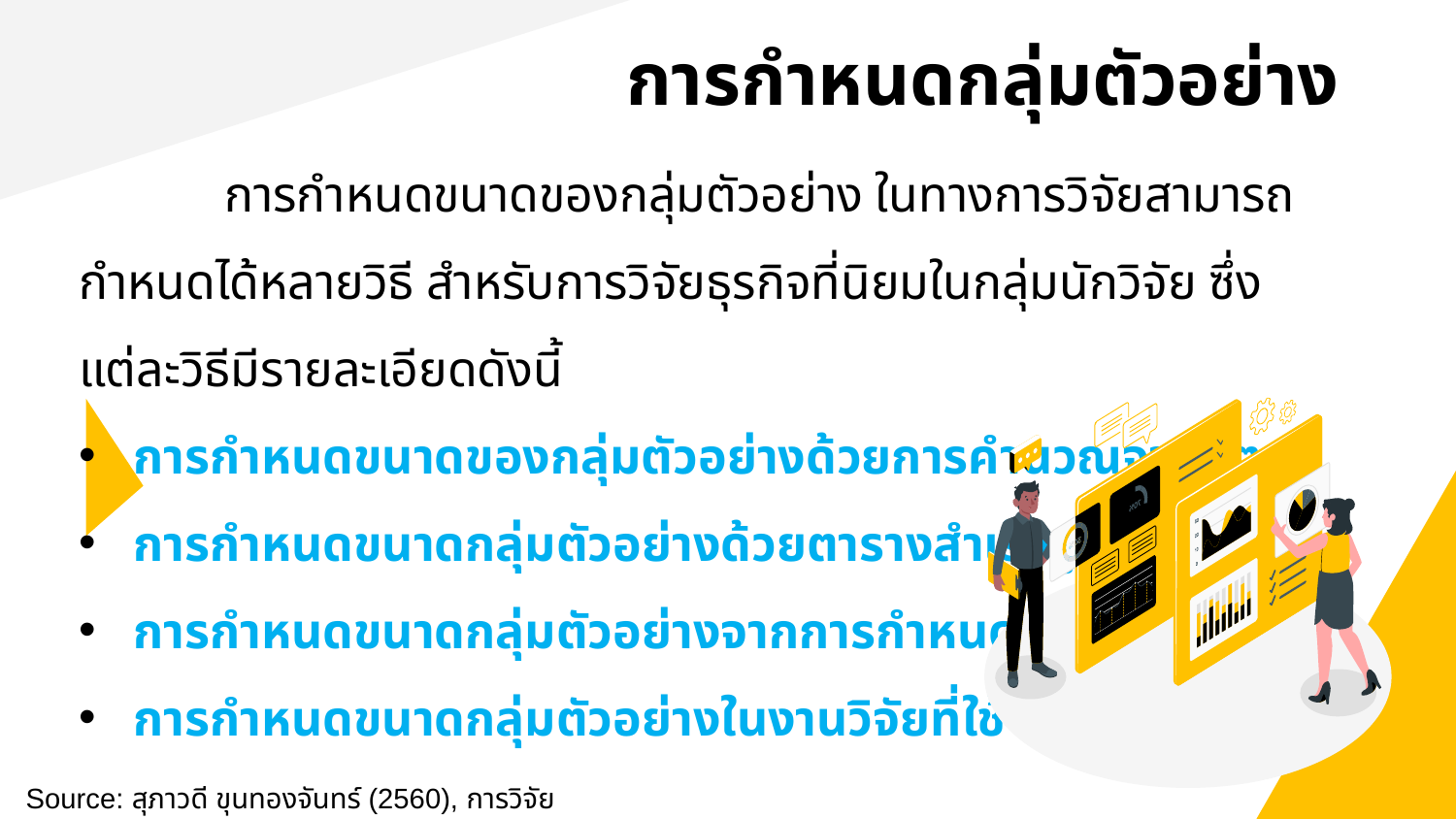

# การกำหนดกลุ่มตัวอย่าง
	การกำหนดขนาดของกลุ่มตัวอย่าง ในทางการวิจัยสามารถกำหนดได้หลายวิธี สำหรับการวิจัยธุรกิจที่นิยมในกลุ่มนักวิจัย ซึ่งแต่ละวิธีมีรายละเอียดดังนี้
การกำหนดขนาดของกลุ่มตัวอย่างด้วยการคำนวณจากสูตร
การกำหนดขนาดกลุ่มตัวอย่างด้วยตารางสำเร็จรูป
การกำหนดขนาดกลุ่มตัวอย่างจากการกำหนดเกณฑ์
การกำหนดขนาดกลุ่มตัวอย่างในงานวิจัยที่ใช้ SEM

Source: สุภาวดี ขุนทองจันทร์ (2560), การวิจัยธุรกิจ